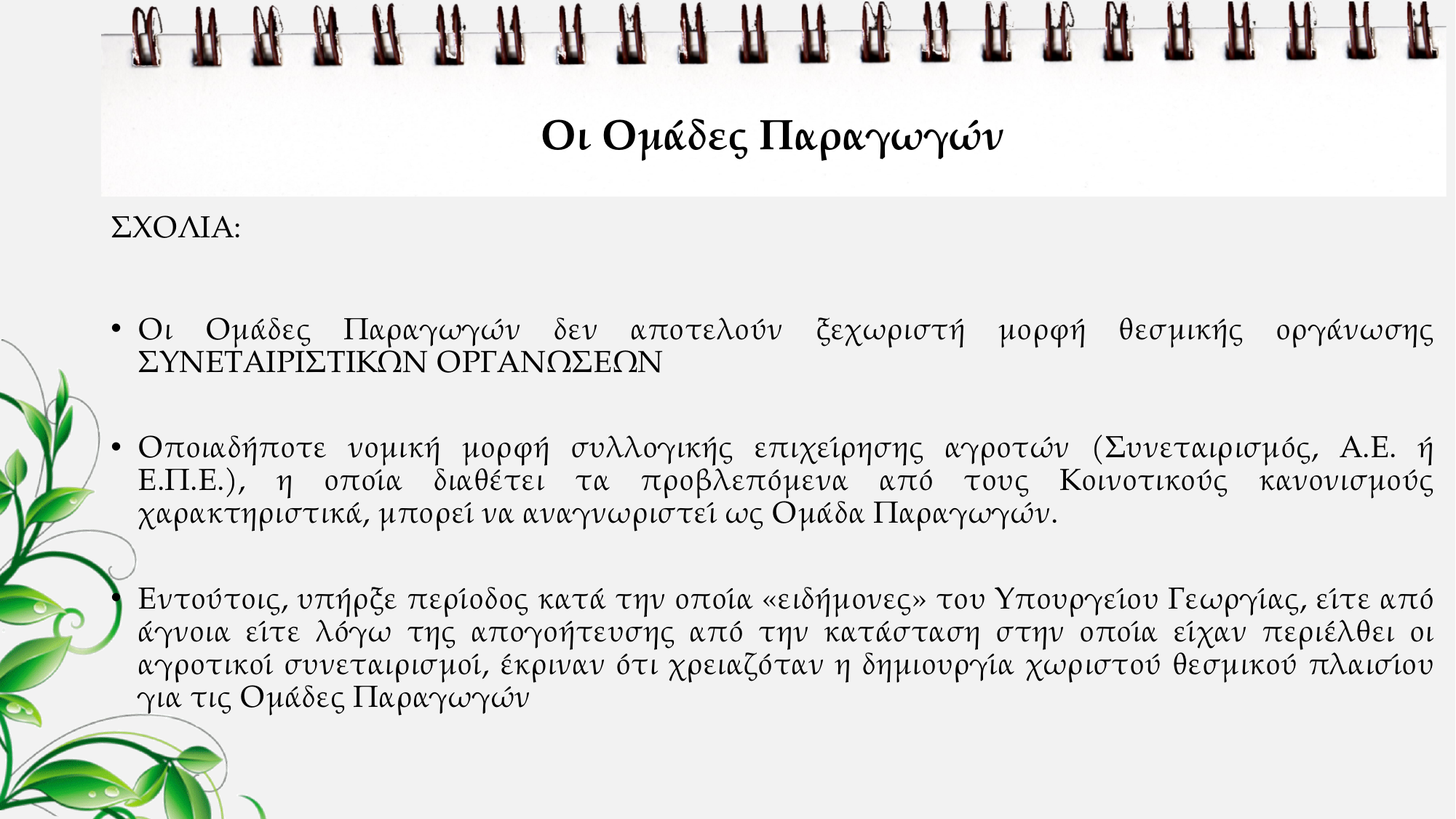

# Οι Ομάδες Παραγωγών
ΣΧΟΛΙΑ:

Οι Ομάδες Παραγωγών δεν αποτελούν ξεχωριστή μορφή θεσμικής οργάνωσης ΣΥΝΕΤΑΙΡΙΣΤΙΚΩΝ ΟΡΓΑΝΩΣΕΩΝ

Οποιαδήποτε νομική μορφή συλλογικής επιχείρησης αγροτών (Συνεταιρισμός, Α.Ε. ή Ε.Π.Ε.), η οποία διαθέτει τα προβλεπόμενα από τους Κοινοτικούς κανονισμούς χαρακτηριστικά, μπορεί να αναγνωριστεί ως Ομάδα Παραγωγών.

Εντούτοις, υπήρξε περίοδος κατά την οποία «ειδήμονες» του Υπουργείου Γεωργίας, είτε από άγνοια είτε λόγω της απογοήτευσης από την κατάσταση στην οποία είχαν περιέλθει οι αγροτικοί συνεταιρισμοί, έκριναν ότι χρειαζόταν η δημιουργία χωριστού θεσμικού πλαισίου για τις Ομάδες Παραγωγών